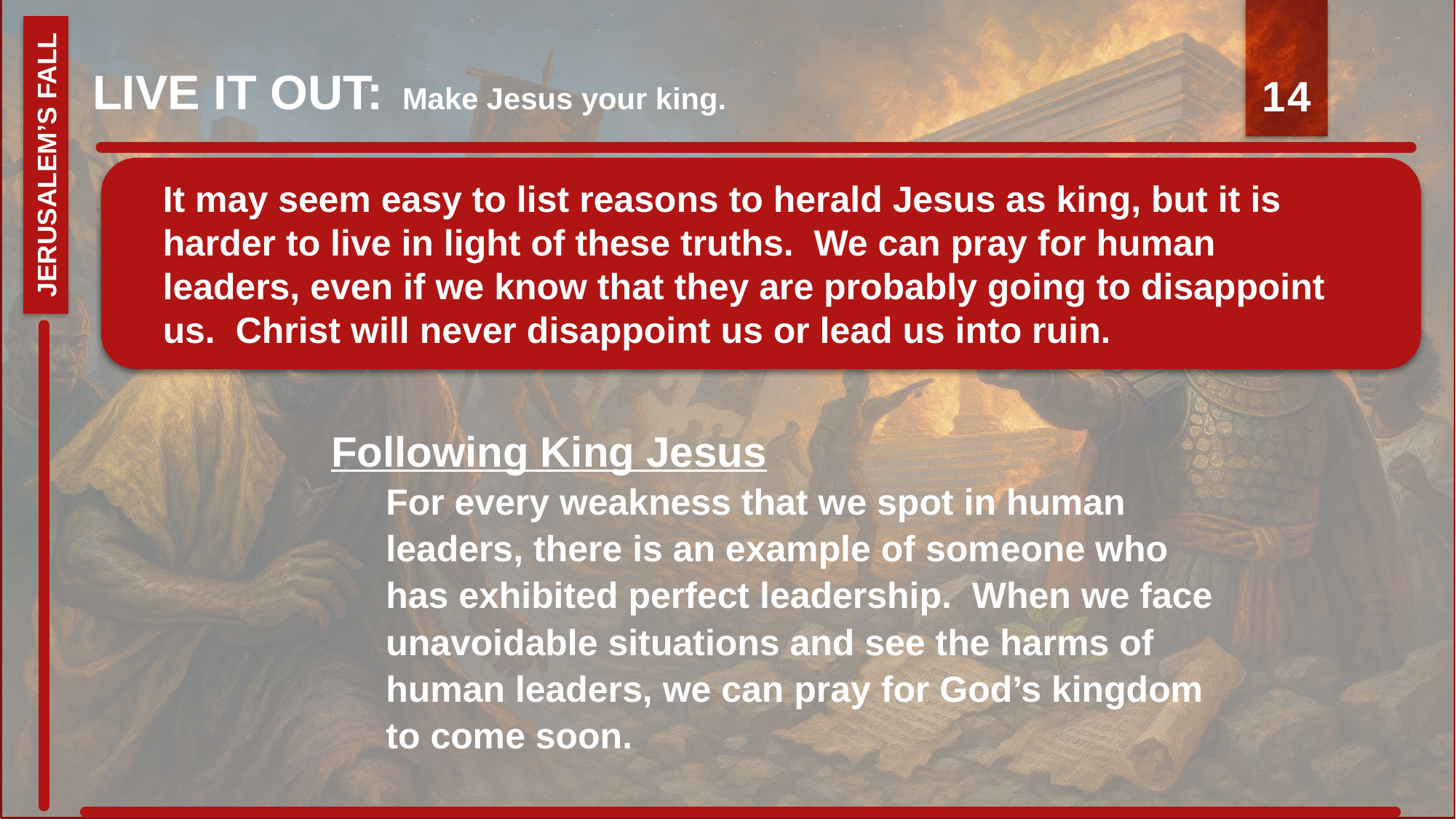

Live It Out: Make Jesus your king.

14

JERUSALEM’S FALL

It may seem easy to list reasons to herald Jesus as king, but it is harder to live in light of these truths.  We can pray for human leaders, even if we know that they are probably going to disappoint us.  Christ will never disappoint us or lead us into ruin.

Following King Jesus
For every weakness that we spot in human leaders, there is an example of someone who has exhibited perfect leadership.  When we face unavoidable situations and see the harms of human leaders, we can pray for God’s kingdom to come soon.